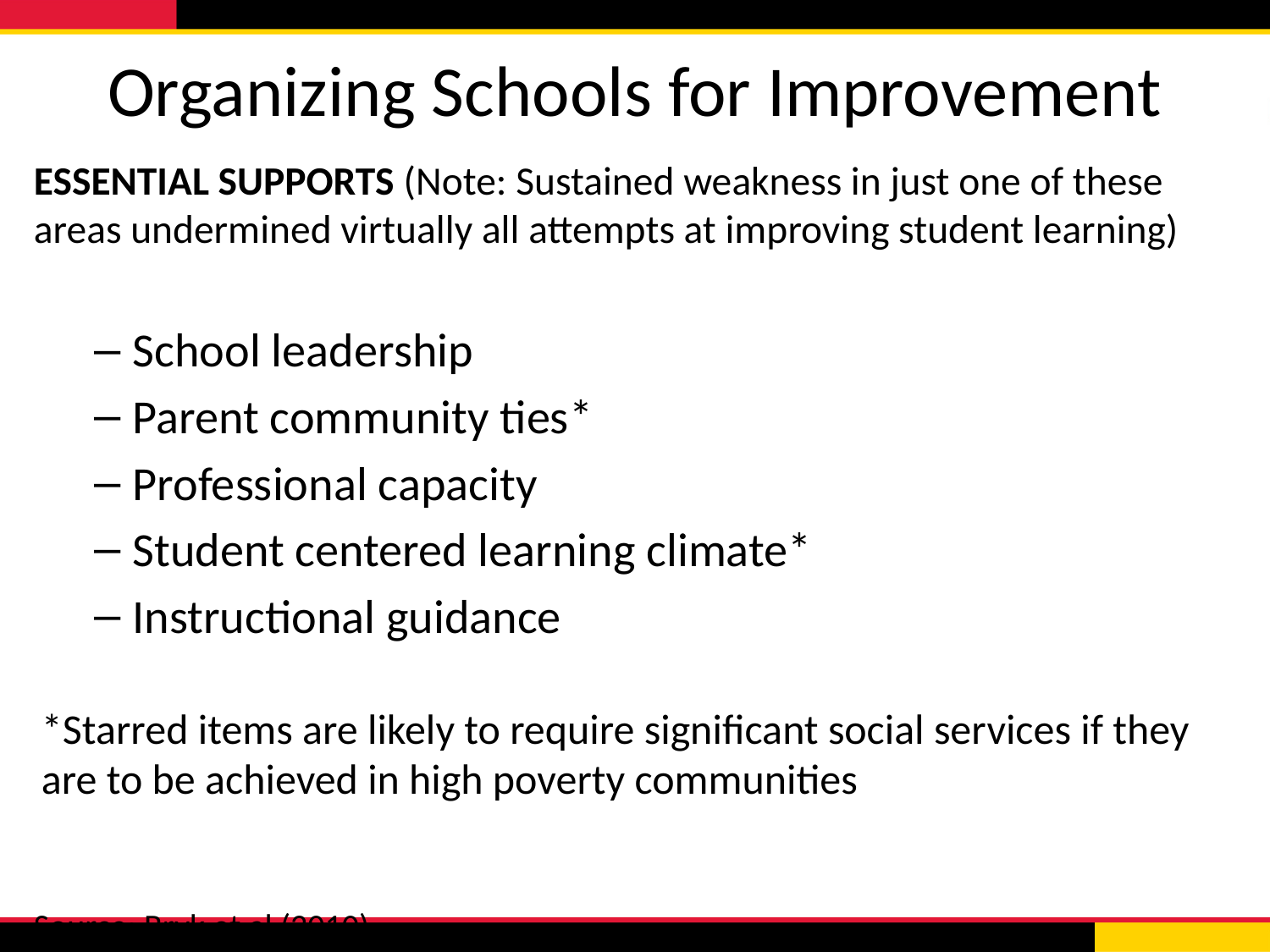

# Organizing Schools for Improvement
ESSENTIAL SUPPORTS (Note: Sustained weakness in just one of these areas undermined virtually all attempts at improving student learning)

School leadership
Parent community ties*
Professional capacity
Student centered learning climate*
Instructional guidance

*Starred items are likely to require significant social services if they are to be achieved in high poverty communities

Source: Bryk et al (2010)